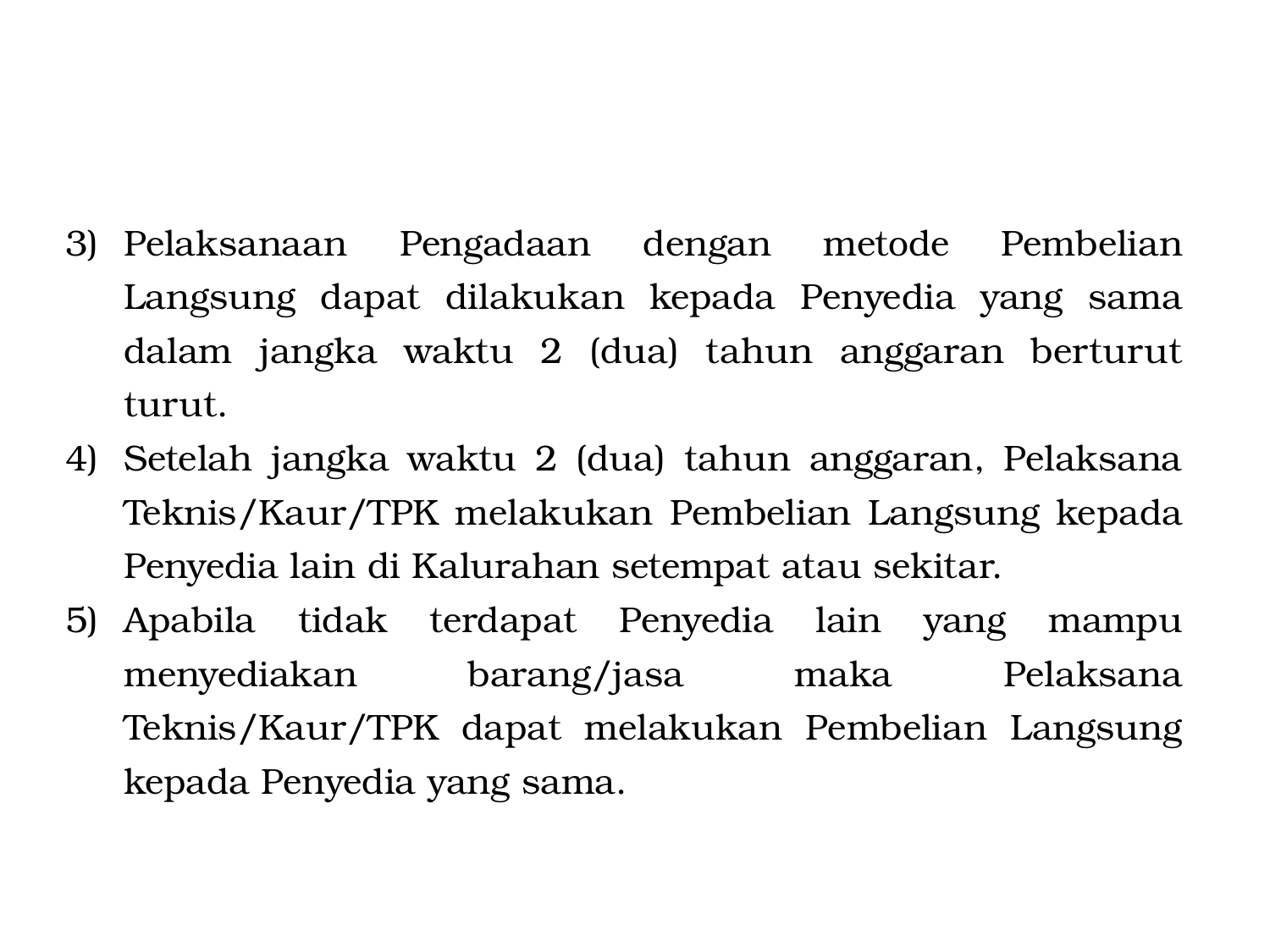

Pelaksanaan Pengadaan dengan metode Pembelian Langsung dapat dilakukan kepada Penyedia yang sama dalam jangka waktu 2 (dua) tahun anggaran berturut turut.
Setelah jangka waktu 2 (dua) tahun anggaran, Pelaksana Teknis/Kaur/TPK melakukan Pembelian Langsung kepada Penyedia lain di Kalurahan setempat atau sekitar.
Apabila tidak terdapat Penyedia lain yang mampu menyediakan barang/jasa maka Pelaksana Teknis/Kaur/TPK dapat melakukan Pembelian Langsung kepada Penyedia yang sama.